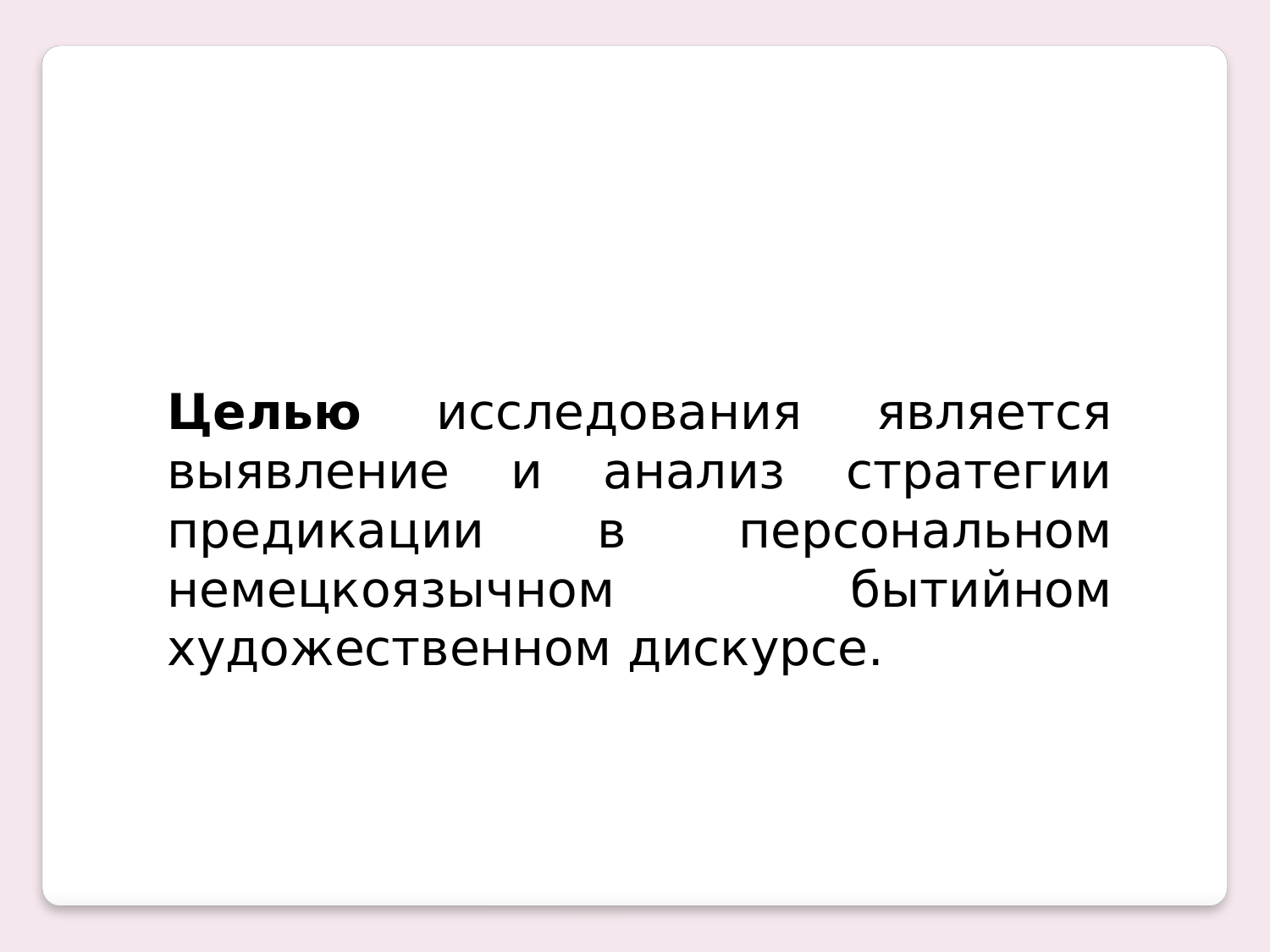

Целью исследования является выявление и анализ стратегии предикации в персональном немецкоязычном бытийном художественном дискурсе.